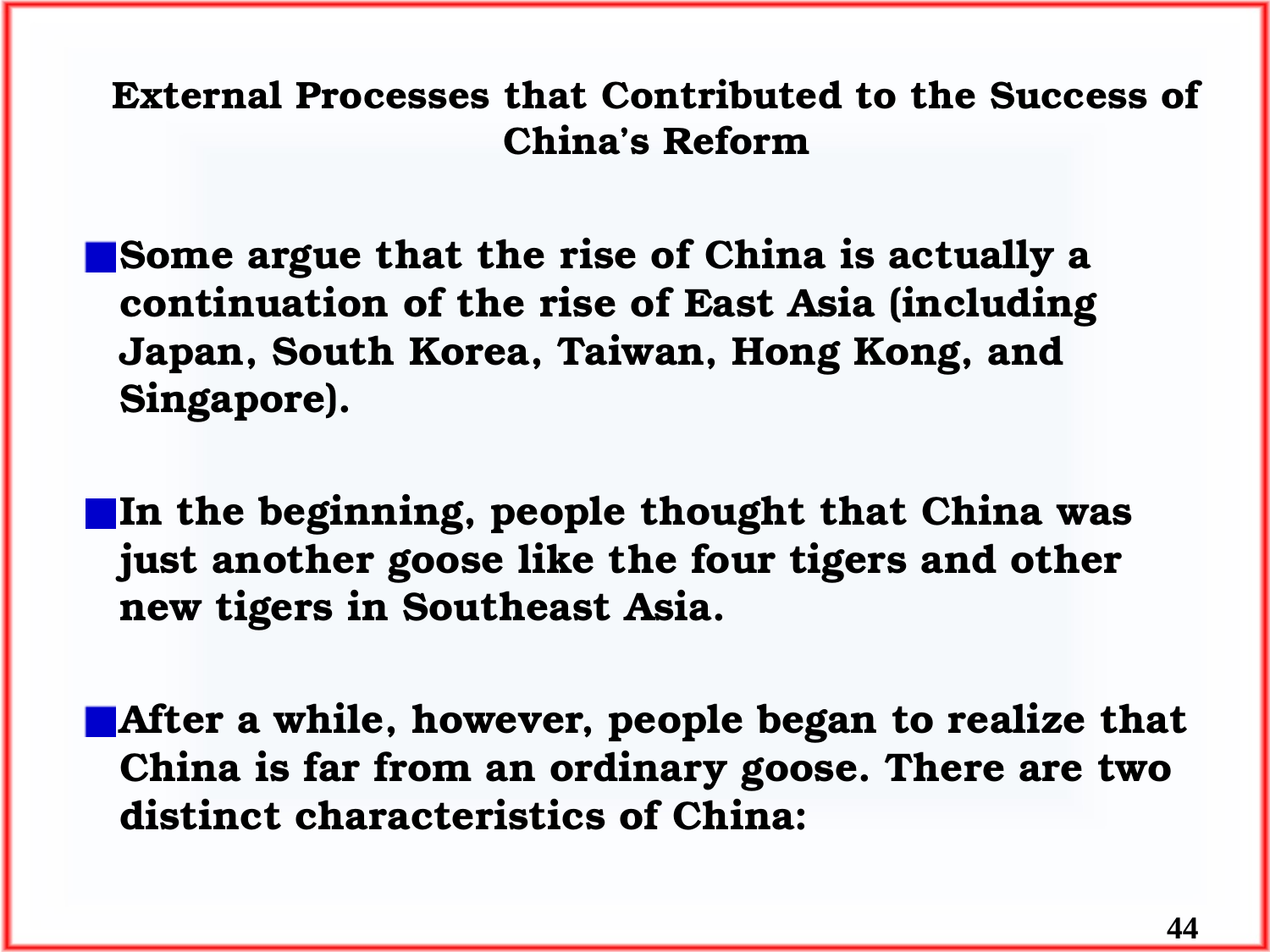

# External Processes that Contributed to the Success of China’s Reform
Some argue that the rise of China is actually a continuation of the rise of East Asia (including Japan, South Korea, Taiwan, Hong Kong, and Singapore).

In the beginning, people thought that China was just another goose like the four tigers and other new tigers in Southeast Asia.

After a while, however, people began to realize that China is far from an ordinary goose. There are two distinct characteristics of China: